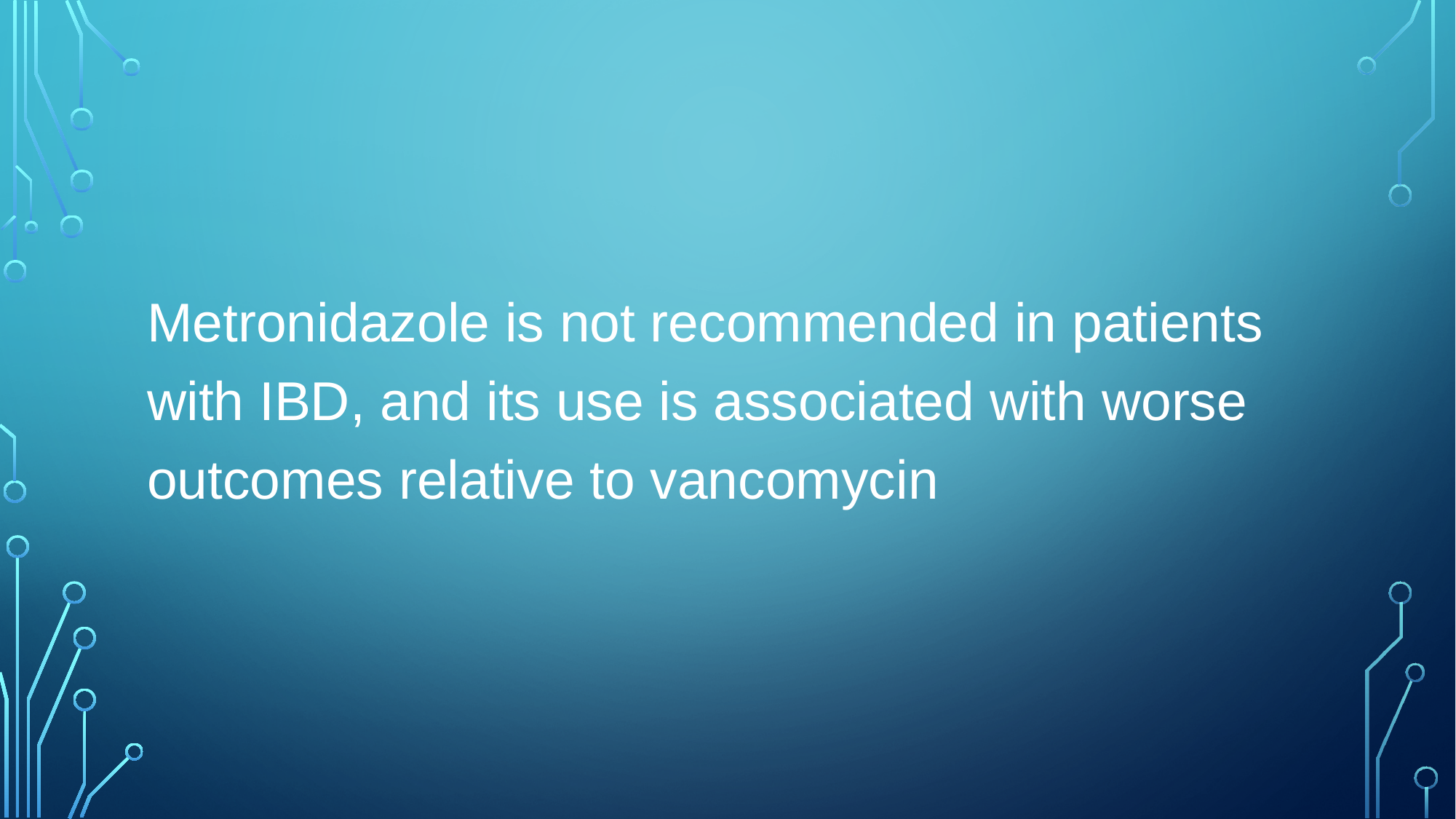

#
Metronidazole is not recommended in patients with IBD, and its use is associated with worse outcomes relative to vancomycin